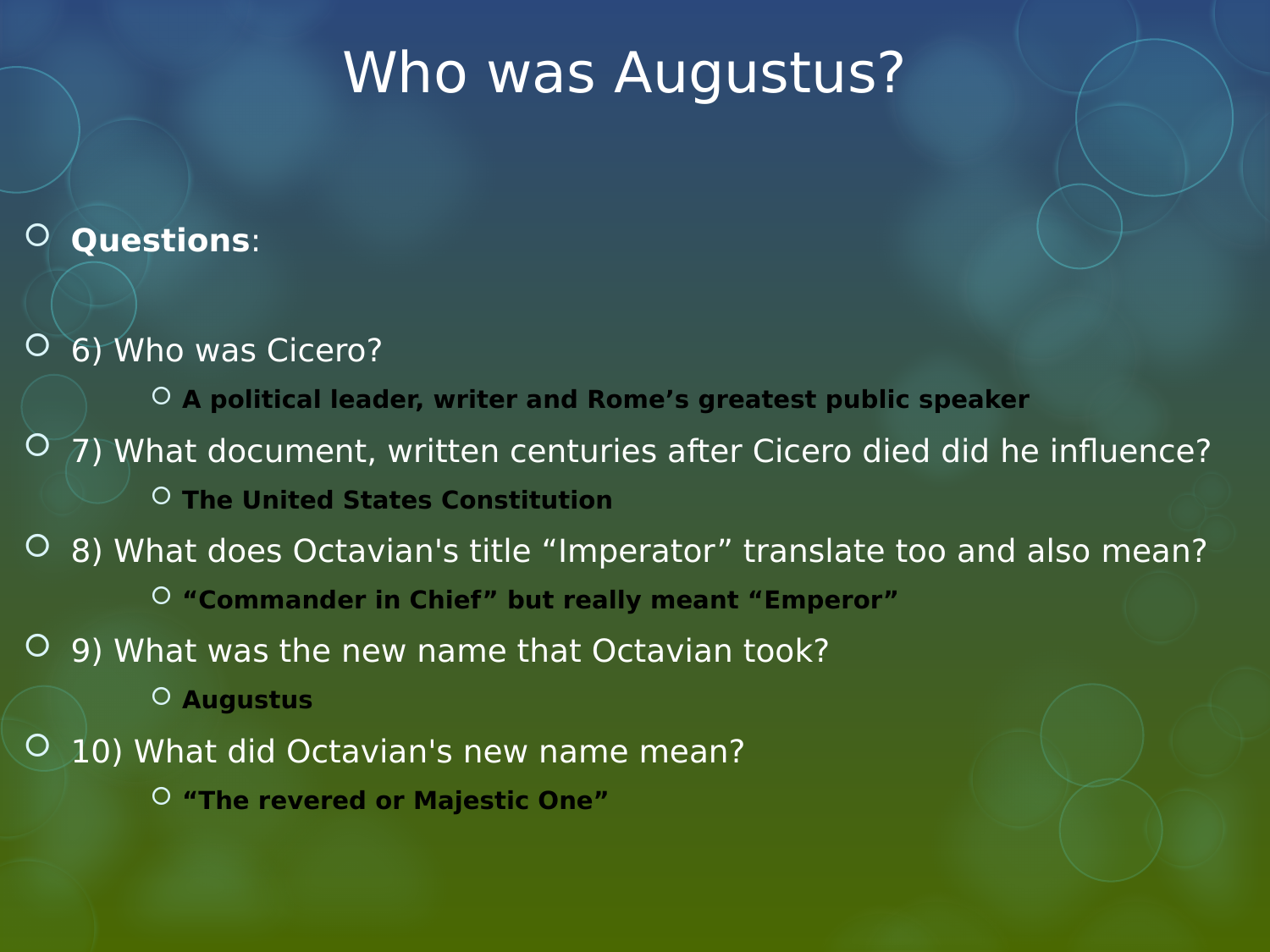

# Who was Augustus?
Questions:

6) Who was Cicero?
A political leader, writer and Rome’s greatest public speaker
7) What document, written centuries after Cicero died did he influence?
The United States Constitution
8) What does Octavian's title “Imperator” translate too and also mean?
“Commander in Chief” but really meant “Emperor”
9) What was the new name that Octavian took?
Augustus
10) What did Octavian's new name mean?
“The revered or Majestic One”